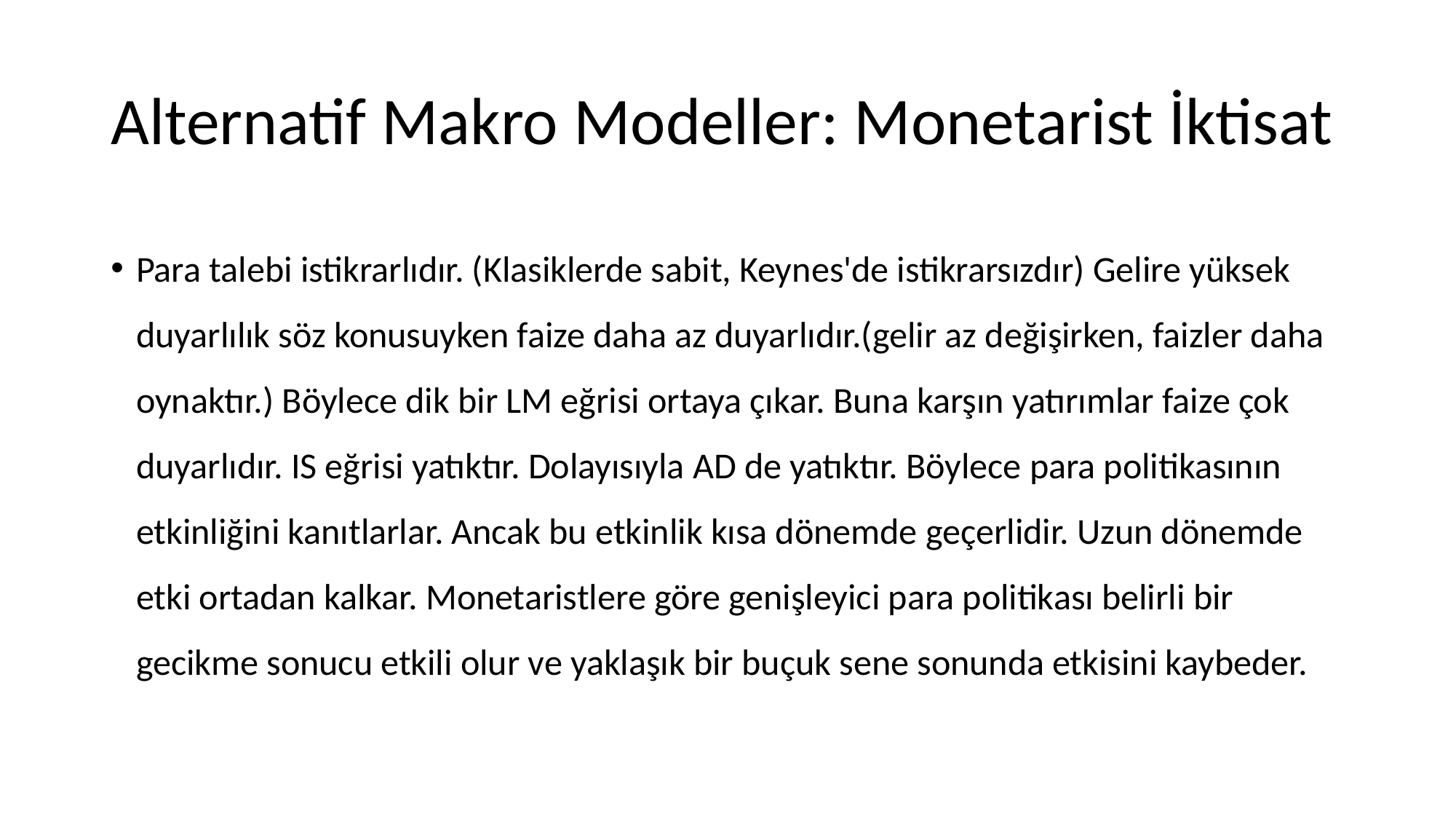

# Alternatif Makro Modeller: Monetarist İktisat
Para talebi istikrarlıdır. (Klasiklerde sabit, Keynes'de istikrarsızdır) Gelire yüksek duyarlılık söz konusuyken faize daha az duyarlıdır.(gelir az değişirken, faizler daha oynaktır.) Böylece dik bir LM eğrisi ortaya çıkar. Buna karşın yatırımlar faize çok duyarlıdır. IS eğrisi yatıktır. Dolayısıyla AD de yatıktır. Böylece para politikasının etkinliğini kanıtlarlar. Ancak bu etkinlik kısa dönemde geçerlidir. Uzun dönemde etki ortadan kalkar. Monetaristlere göre genişleyici para politikası belirli bir gecikme sonucu etkili olur ve yaklaşık bir buçuk sene sonunda etkisini kaybeder.